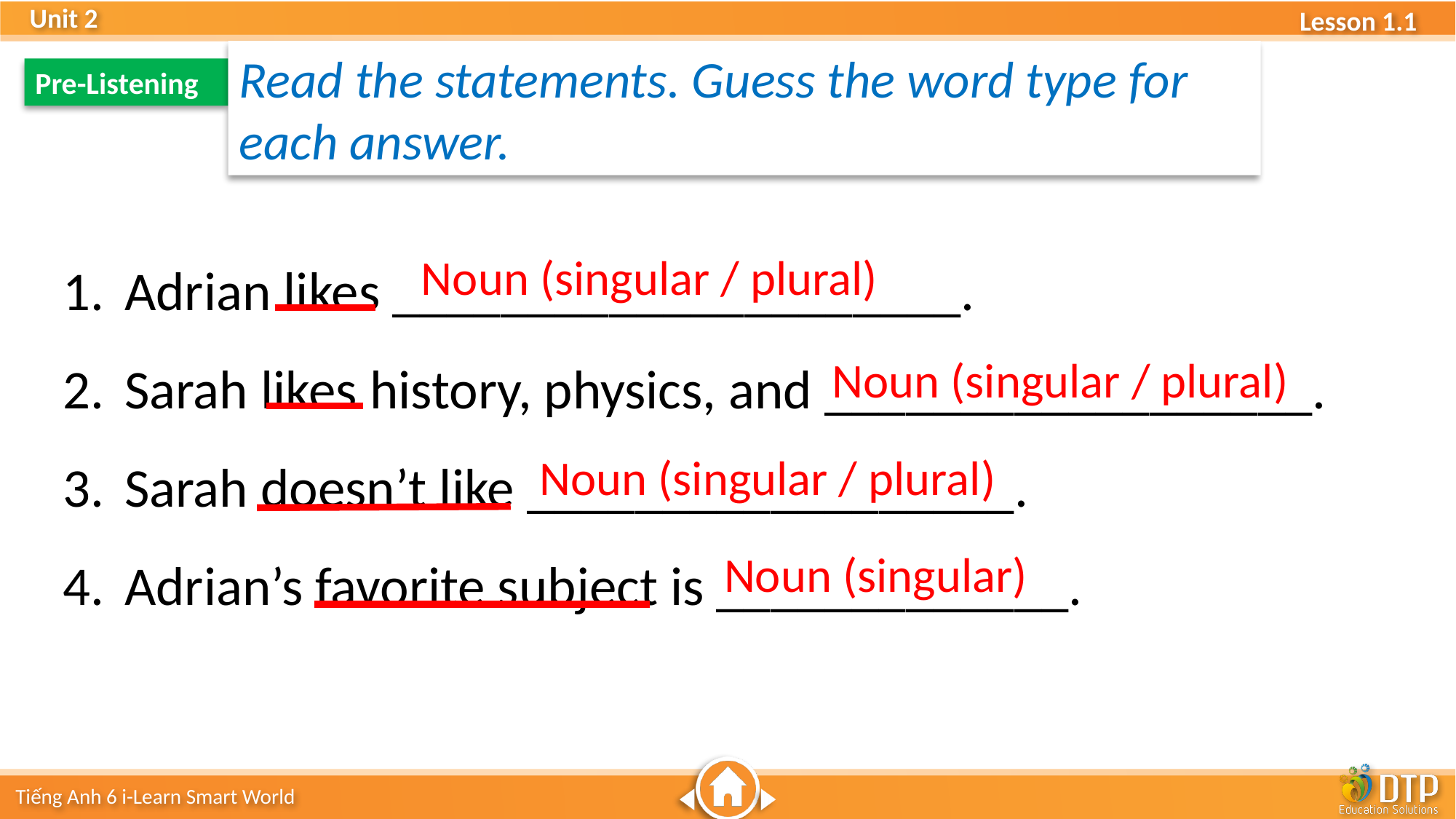

Read the statements. Guess the word type for each answer.
Pre-Listening
Adrian likes _____________________.
Sarah likes history, physics, and __________________.
Sarah doesn’t like __________________.
Adrian’s favorite subject is _____________.
Noun (singular / plural)
Noun (singular / plural)
Noun (singular / plural)
Noun (singular)